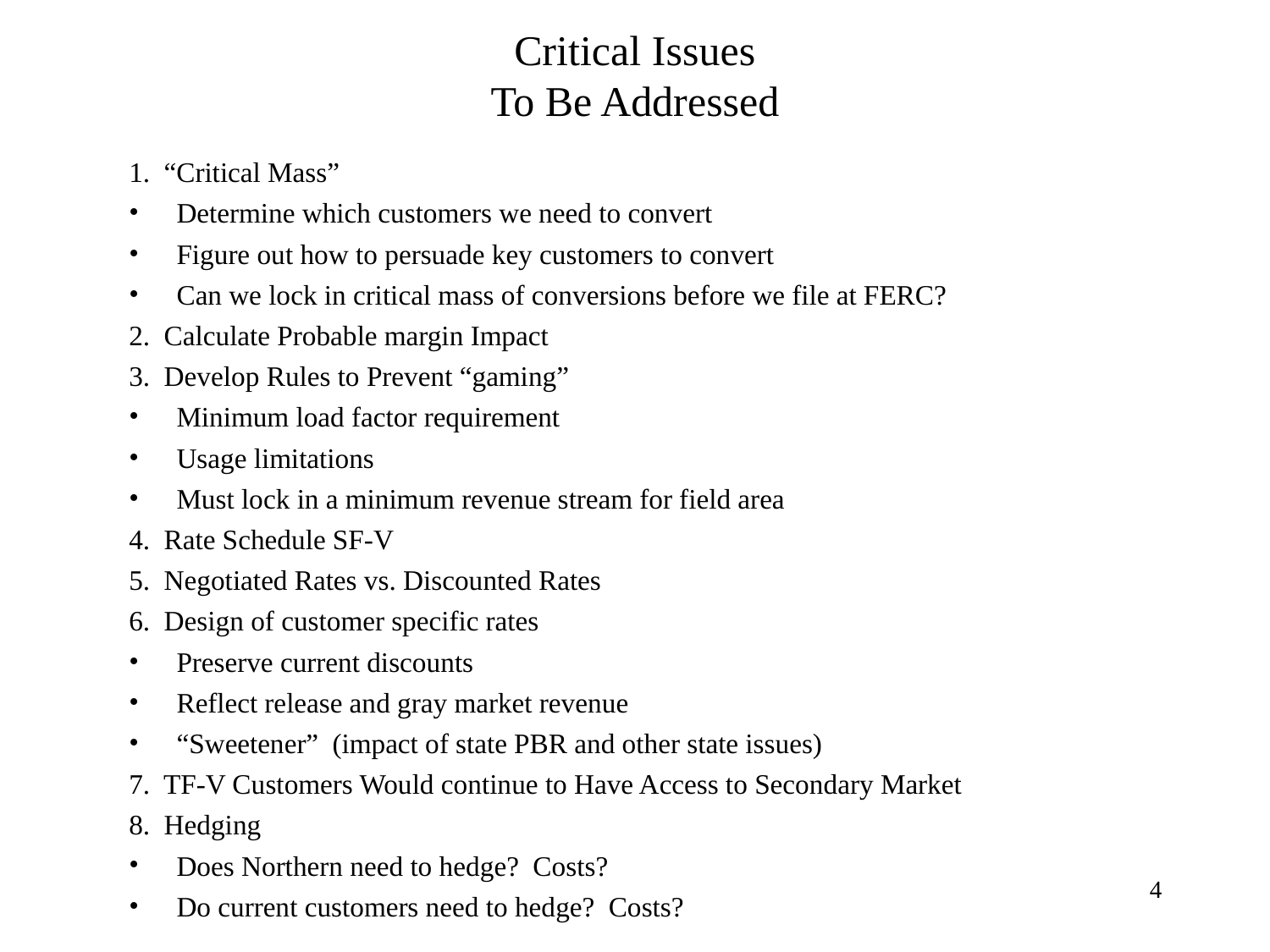

# Critical Issues To Be Addressed
1.  “Critical Mass”
Determine which customers we need to convert
Figure out how to persuade key customers to convert
Can we lock in critical mass of conversions before we file at FERC?
2.  Calculate Probable margin Impact
3.  Develop Rules to Prevent “gaming”
Minimum load factor requirement
Usage limitations
Must lock in a minimum revenue stream for field area
4.  Rate Schedule SF-V
5.  Negotiated Rates vs. Discounted Rates
6.  Design of customer specific rates
Preserve current discounts
Reflect release and gray market revenue
“Sweetener”  (impact of state PBR and other state issues)
7.  TF-V Customers Would continue to Have Access to Secondary Market
8.  Hedging
Does Northern need to hedge?  Costs?
Do current customers need to hedge?  Costs?

4